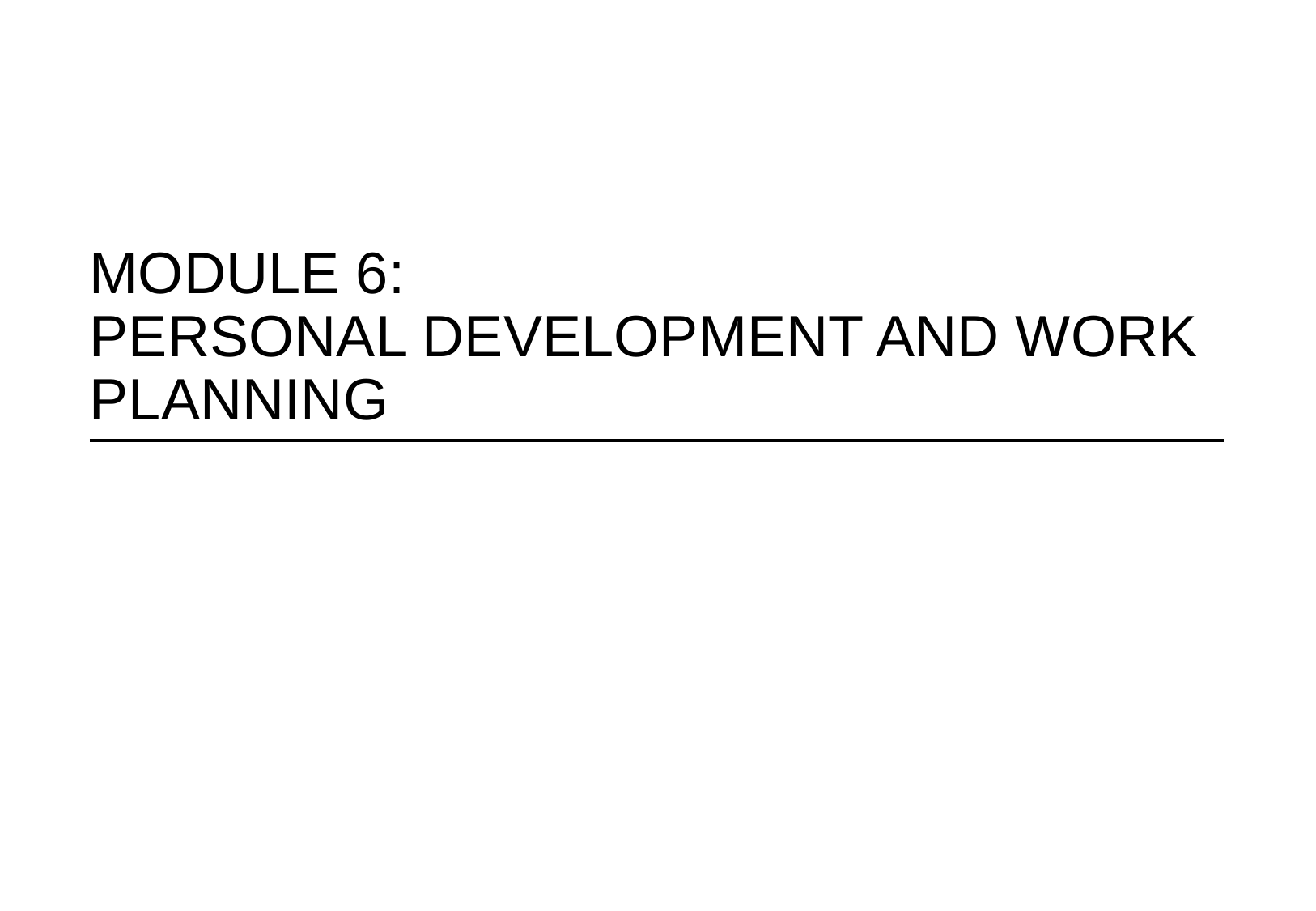

# MODULE 6: PERSONAL DEVELOPMENT AND WORK PLANNING